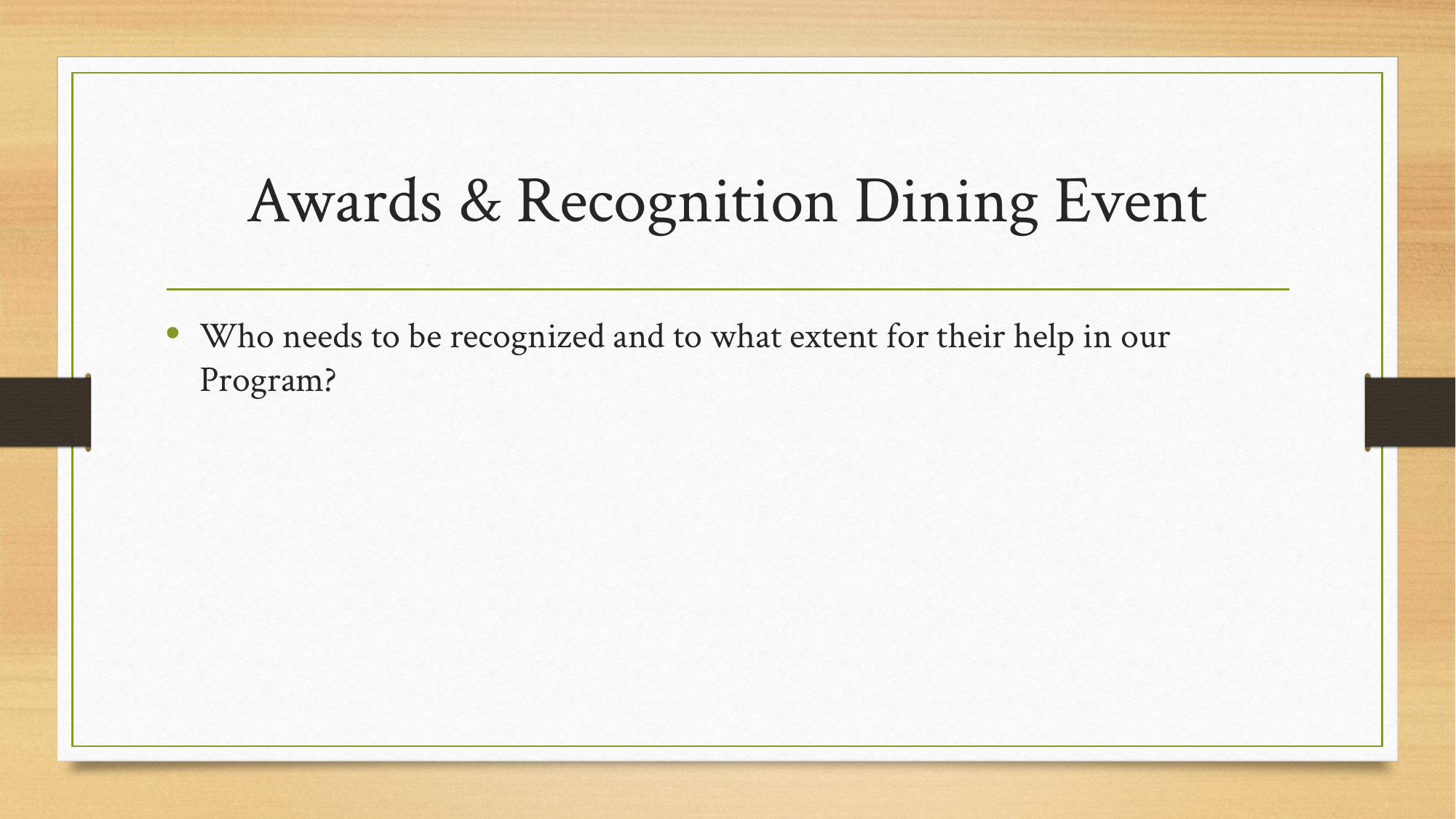

# Awards & Recognition Dining Event
Who needs to be recognized and to what extent for their help in our Program?